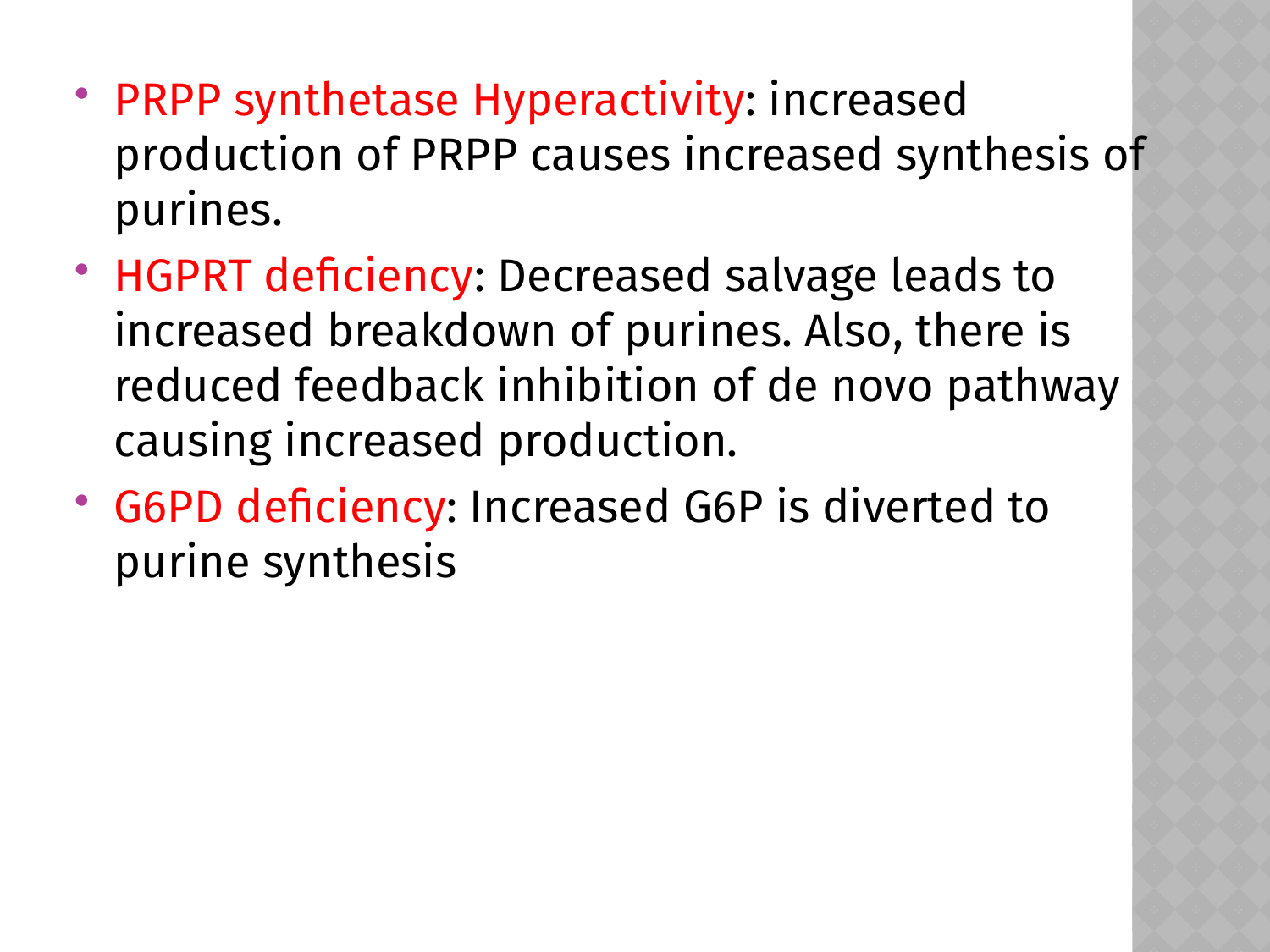

PRPP synthetase Hyperactivity: increased production of PRPP causes increased synthesis of purines.
HGPRT deficiency: Decreased salvage leads to increased breakdown of purines. Also, there is reduced feedback inhibition of de novo pathway causing increased production.
G6PD deficiency: Increased G6P is diverted to purine synthesis